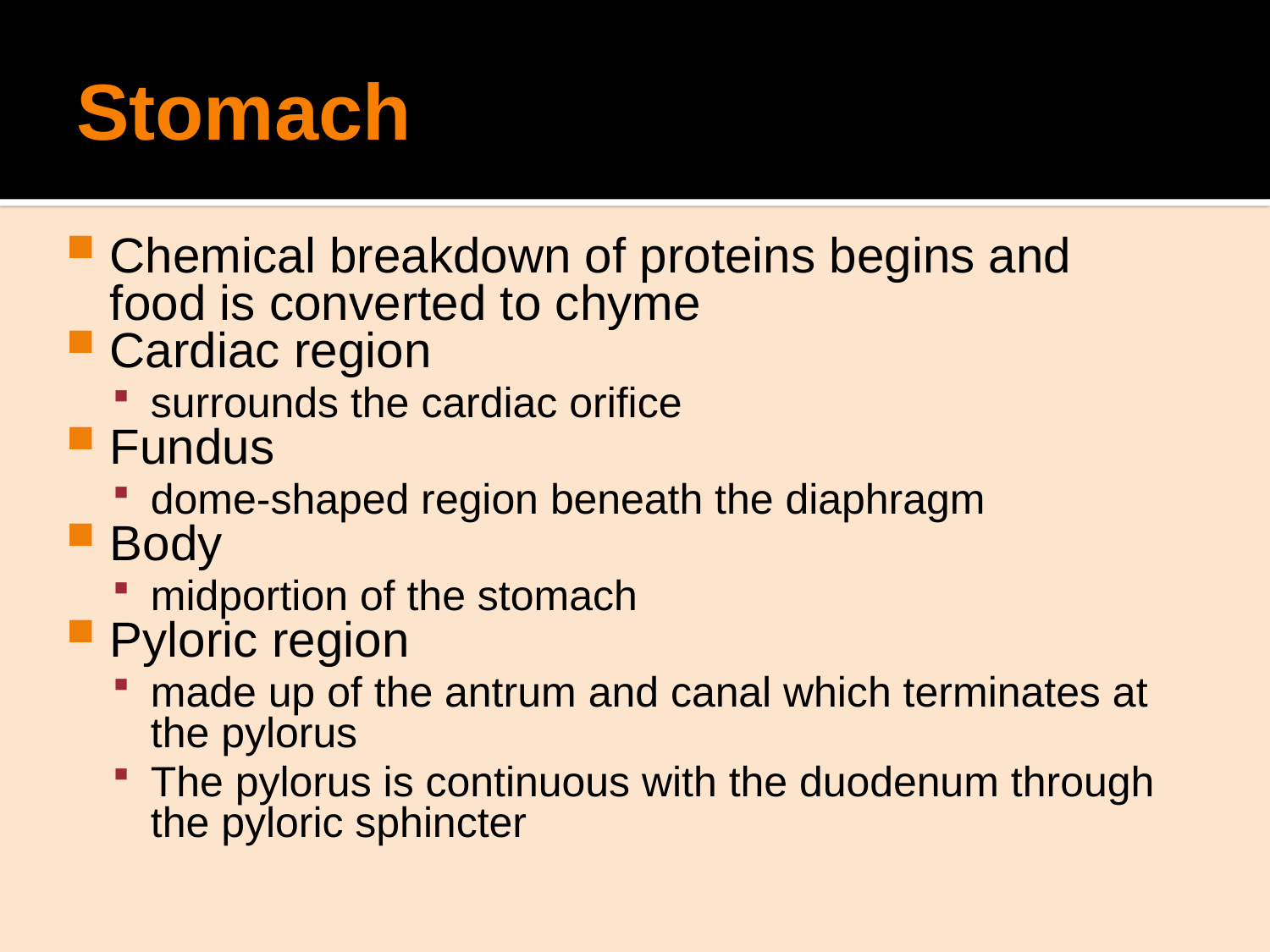

# Stomach
Chemical breakdown of proteins begins and food is converted to chyme
Cardiac region
surrounds the cardiac orifice
Fundus
dome-shaped region beneath the diaphragm
Body
midportion of the stomach
Pyloric region
made up of the antrum and canal which terminates at the pylorus
The pylorus is continuous with the duodenum through the pyloric sphincter